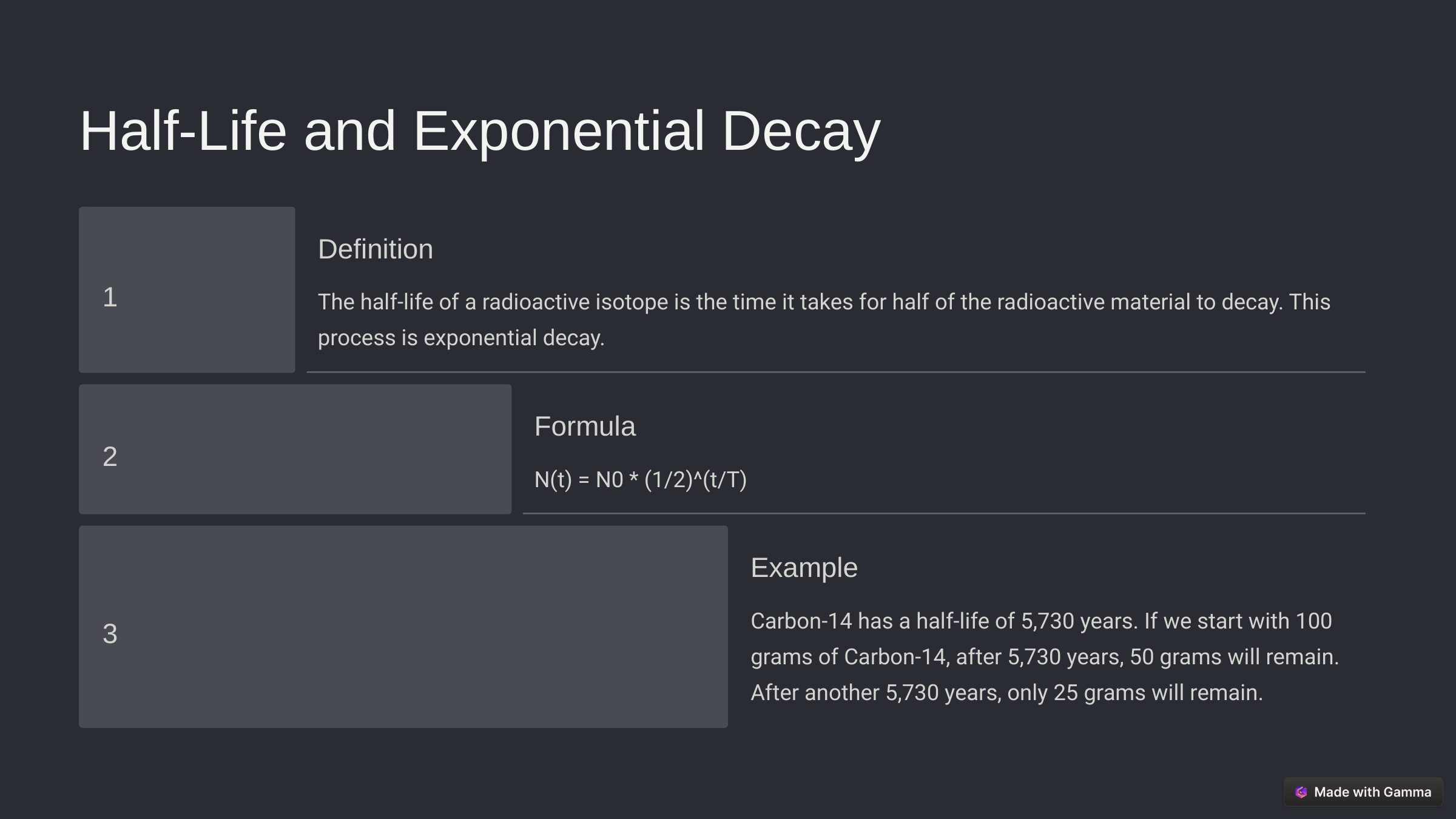

Half-Life and Exponential Decay

Definition
1
The half-life of a radioactive isotope is the time it takes for half of the radioactive material to decay. This process is exponential decay.

Formula
2
N(t) = N0 * (1/2)^(t/T)

Example
Carbon-14 has a half-life of 5,730 years. If we start with 100 grams of Carbon-14, after 5,730 years, 50 grams will remain. After another 5,730 years, only 25 grams will remain.
3